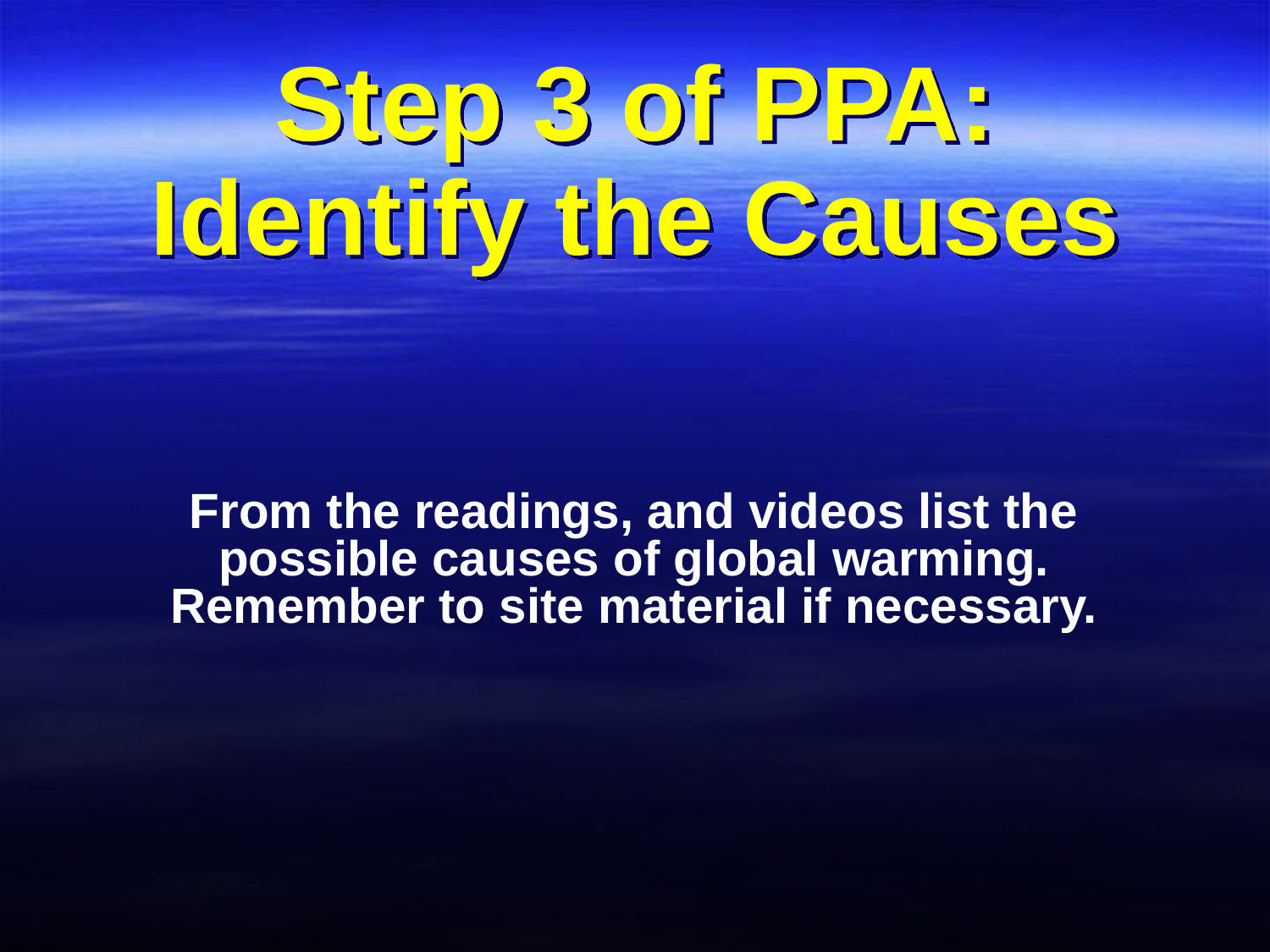

# Step 3 of PPA: Identify the Causes

From the readings, and videos list the possible causes of global warming. Remember to site material if necessary.